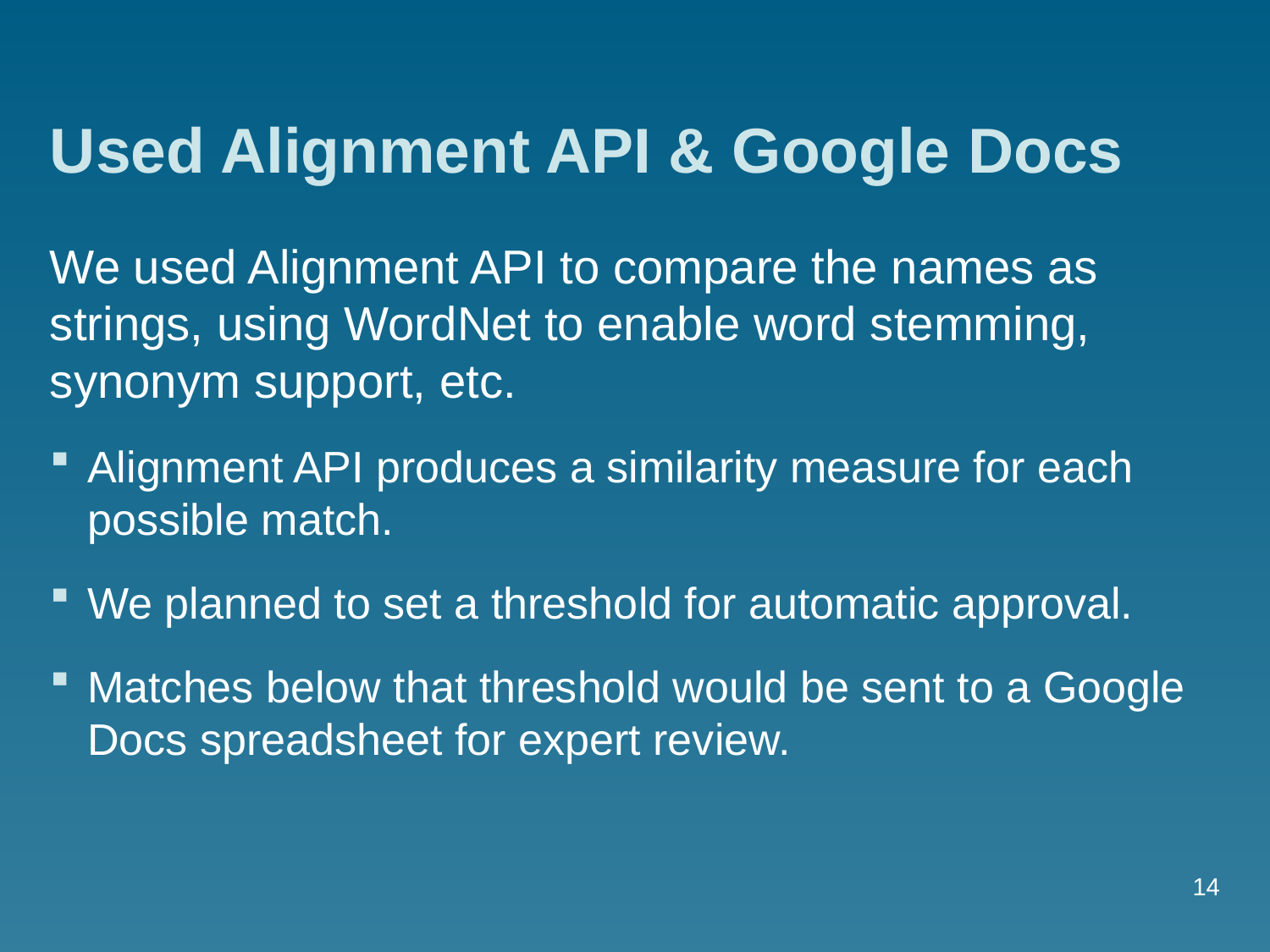

# Used Alignment API & Google Docs
We used Alignment API to compare the names as strings, using WordNet to enable word stemming, synonym support, etc.
Alignment API produces a similarity measure for each possible match.
We planned to set a threshold for automatic approval.
Matches below that threshold would be sent to a Google Docs spreadsheet for expert review.
14